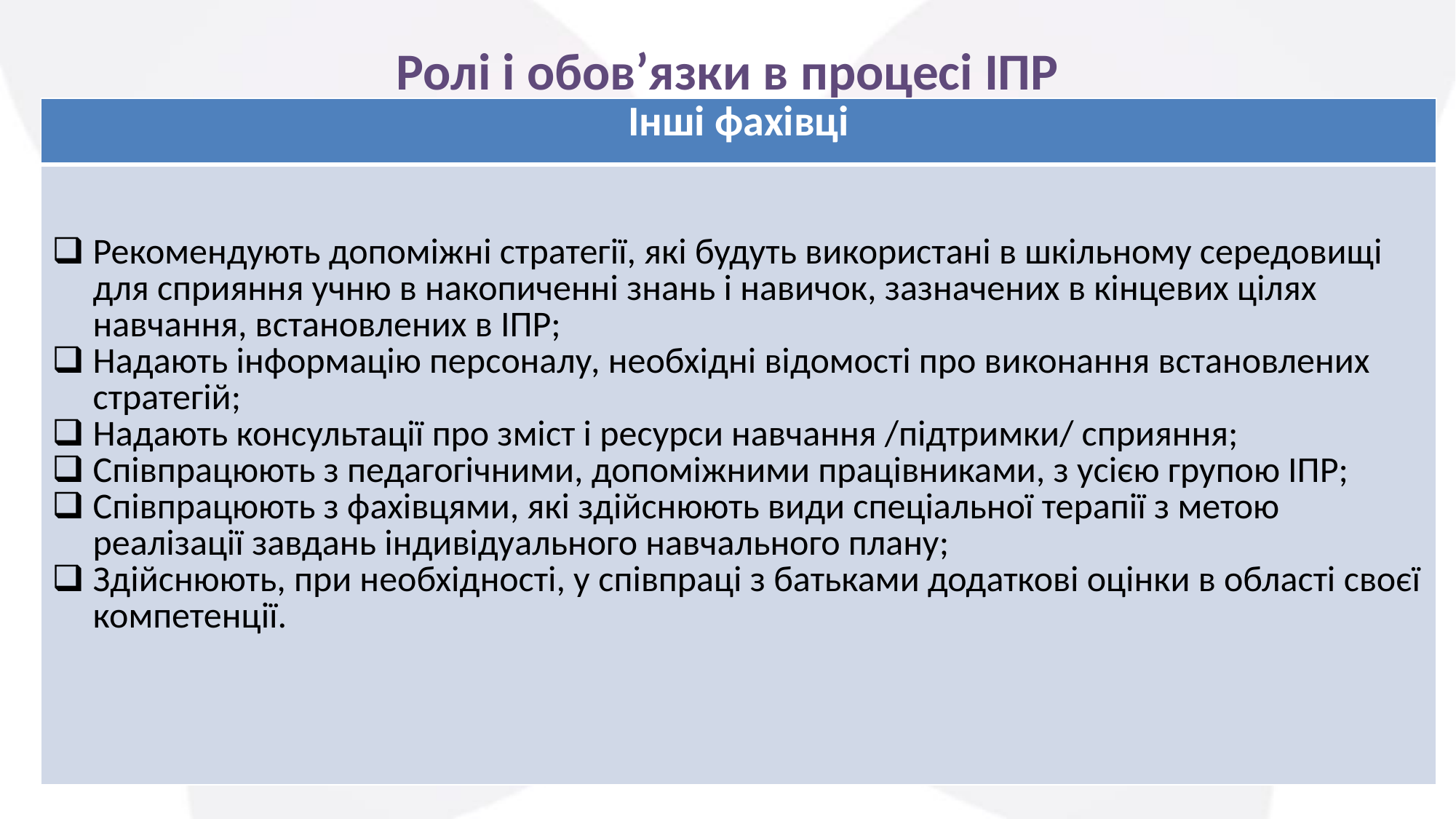

# Ролі і обов’язки в процесі ІПР
| Інші фахівці |
| --- |
| Рекомендують допоміжні стратегії, які будуть використані в шкільному середовищі для сприяння учню в накопиченні знань і навичок, зазначених в кінцевих цілях навчання, встановлених в ІПР; Надають інформацію персоналу, необхідні відомості про виконання встановлених стратегій; Надають консультації про зміст і ресурси навчання /підтримки/ сприяння; Співпрацюють з педагогічними, допоміжними працівниками, з усією групою ІПР; Співпрацюють з фахівцями, які здійснюють види спеціальної терапії з метою реалізації завдань індивідуального навчального плану; Здійснюють, при необхідності, у співпраці з батьками додаткові оцінки в області своєї компетенції. |